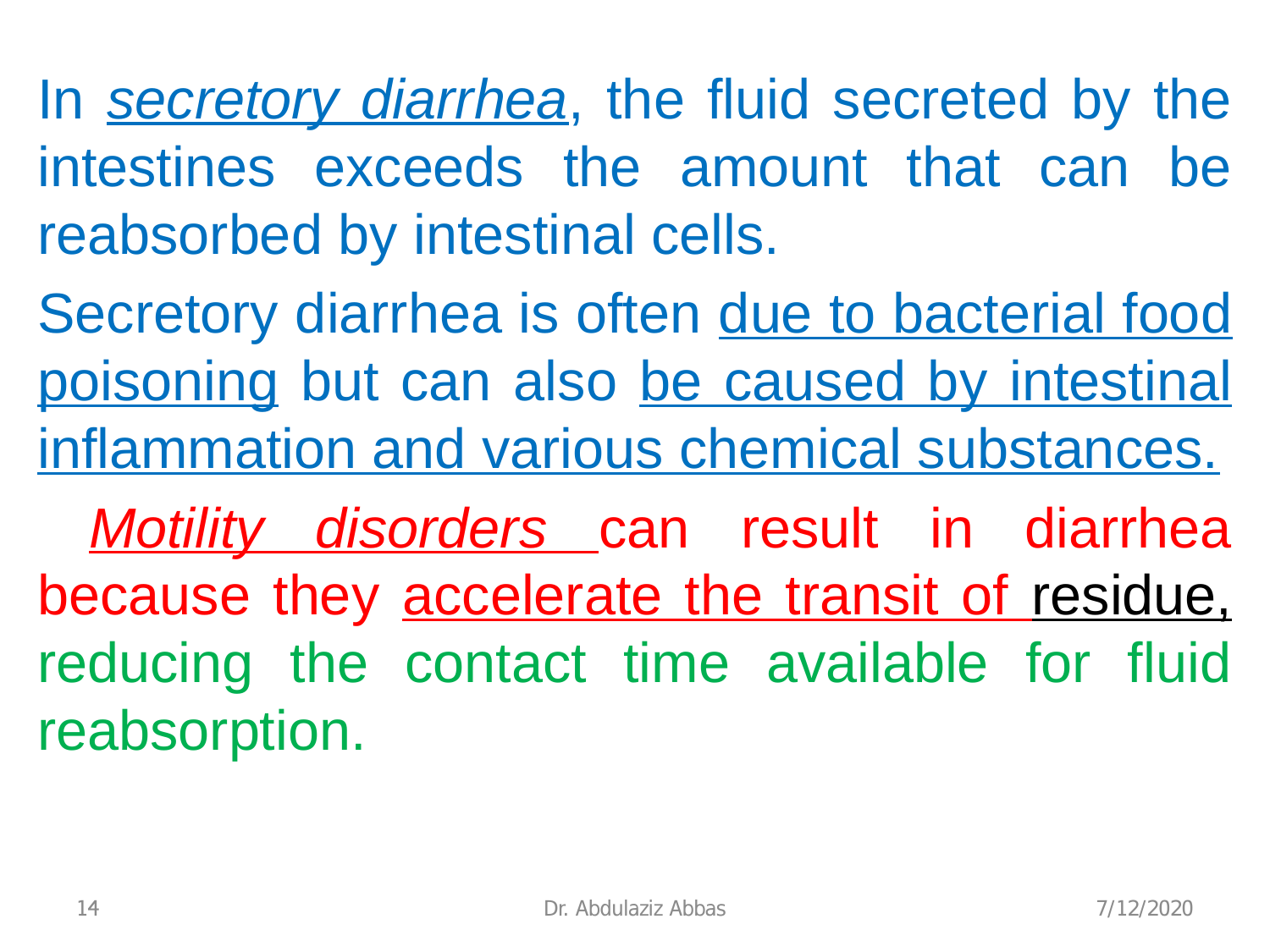

In secretory diarrhea, the fluid secreted by the intestines exceeds the amount that can be reabsorbed by intestinal cells.
Secretory diarrhea is often due to bacterial food poisoning but can also be caused by intestinal inflammation and various chemical substances.
 Motility disorders can result in diarrhea because they accelerate the transit of residue, reducing the contact time available for fluid reabsorption.

14
Dr. Abdulaziz Abbas
7/12/2020